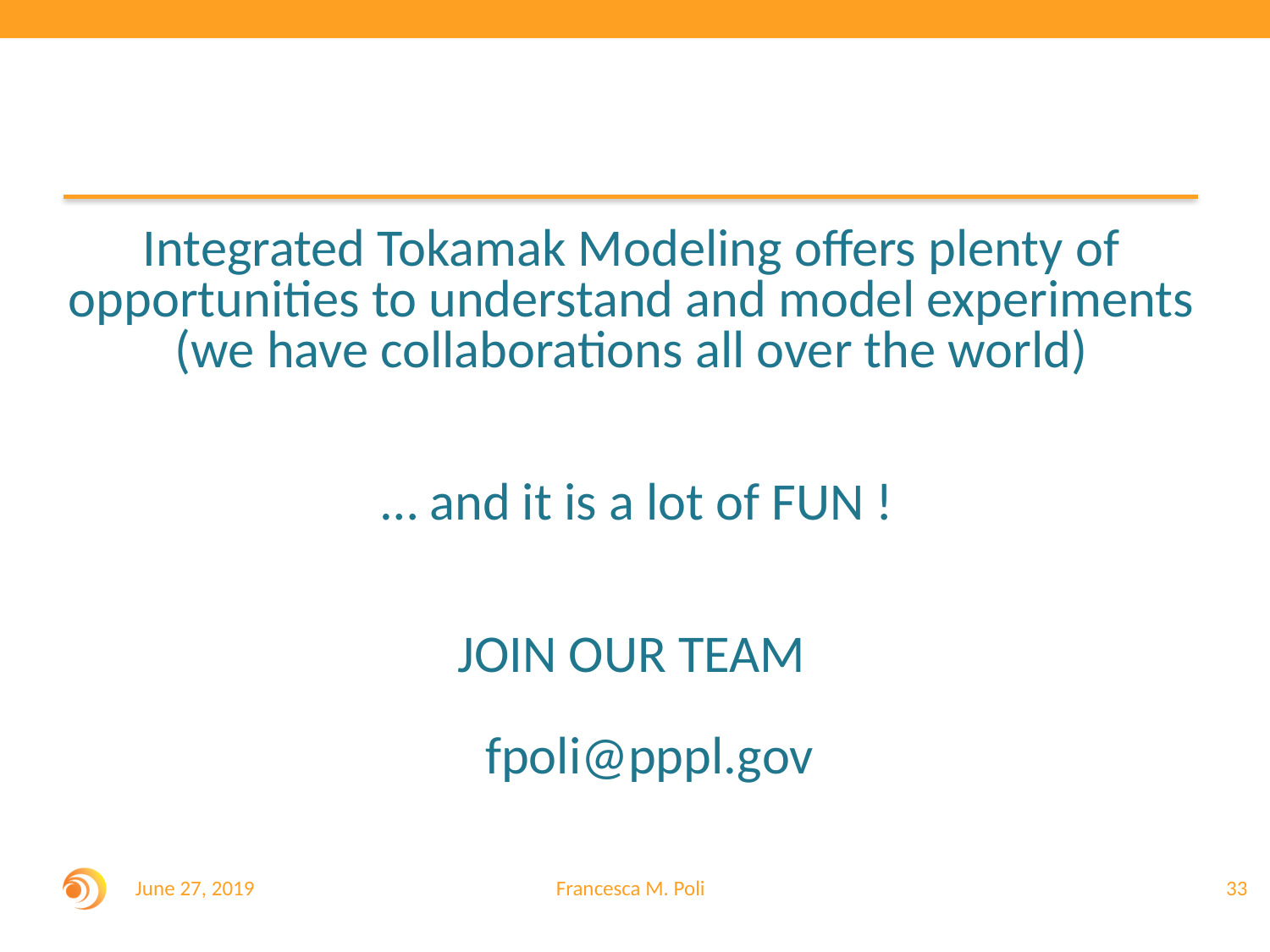

# Integrated Tokamak Modeling offers plenty of opportunities to understand and model experiments (we have collaborations all over the world) … and it is a lot of FUN ! JOIN OUR TEAM fpoli@pppl.gov
33